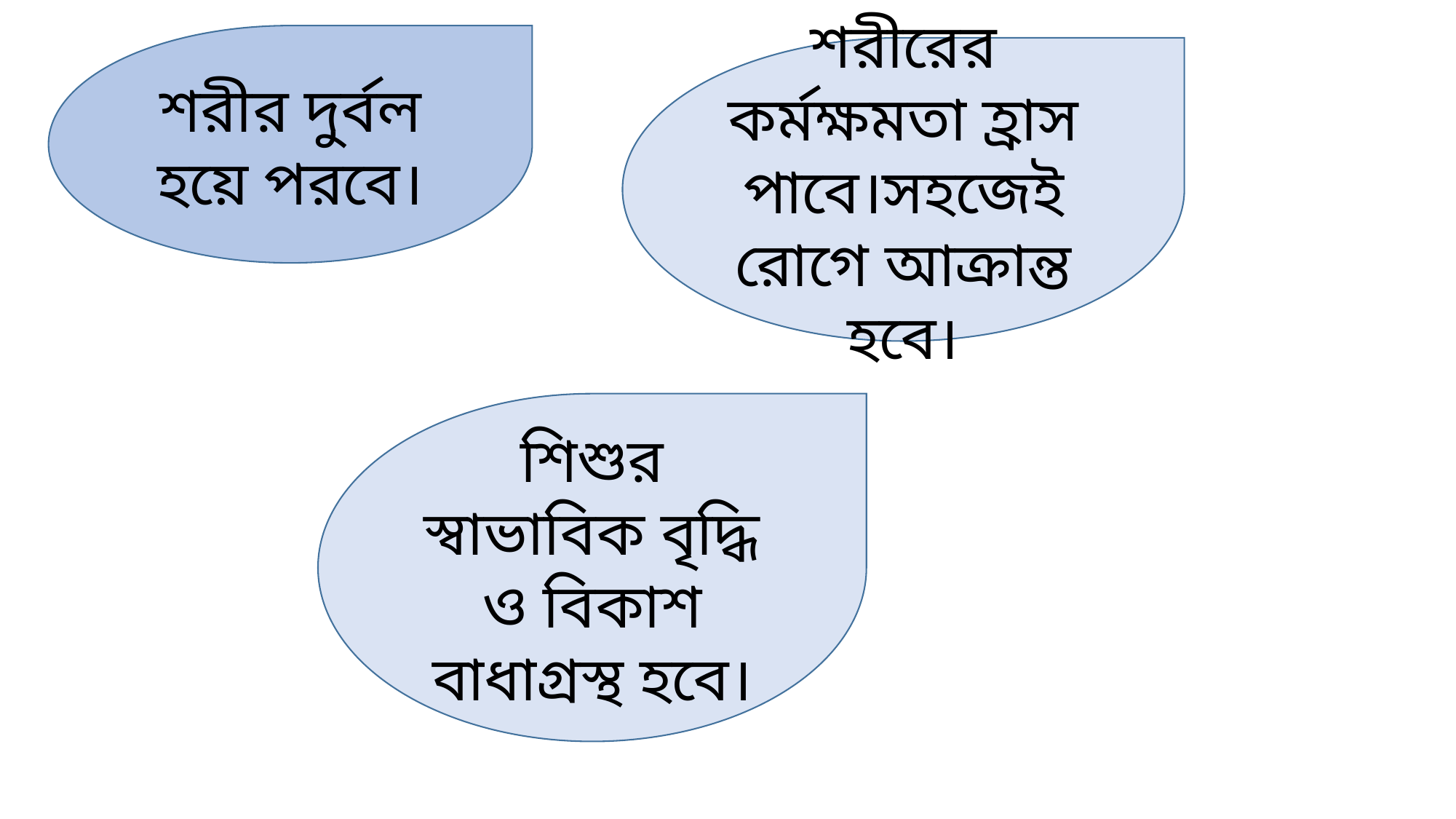

শরীর দুর্বল হয়ে পরবে।
শরীরের কর্মক্ষমতা হ্রাস পাবে।সহজেই রোগে আক্রান্ত হবে।
শিশুর স্বাভাবিক বৃদ্ধি ও বিকাশ বাধাগ্রস্থ হবে।